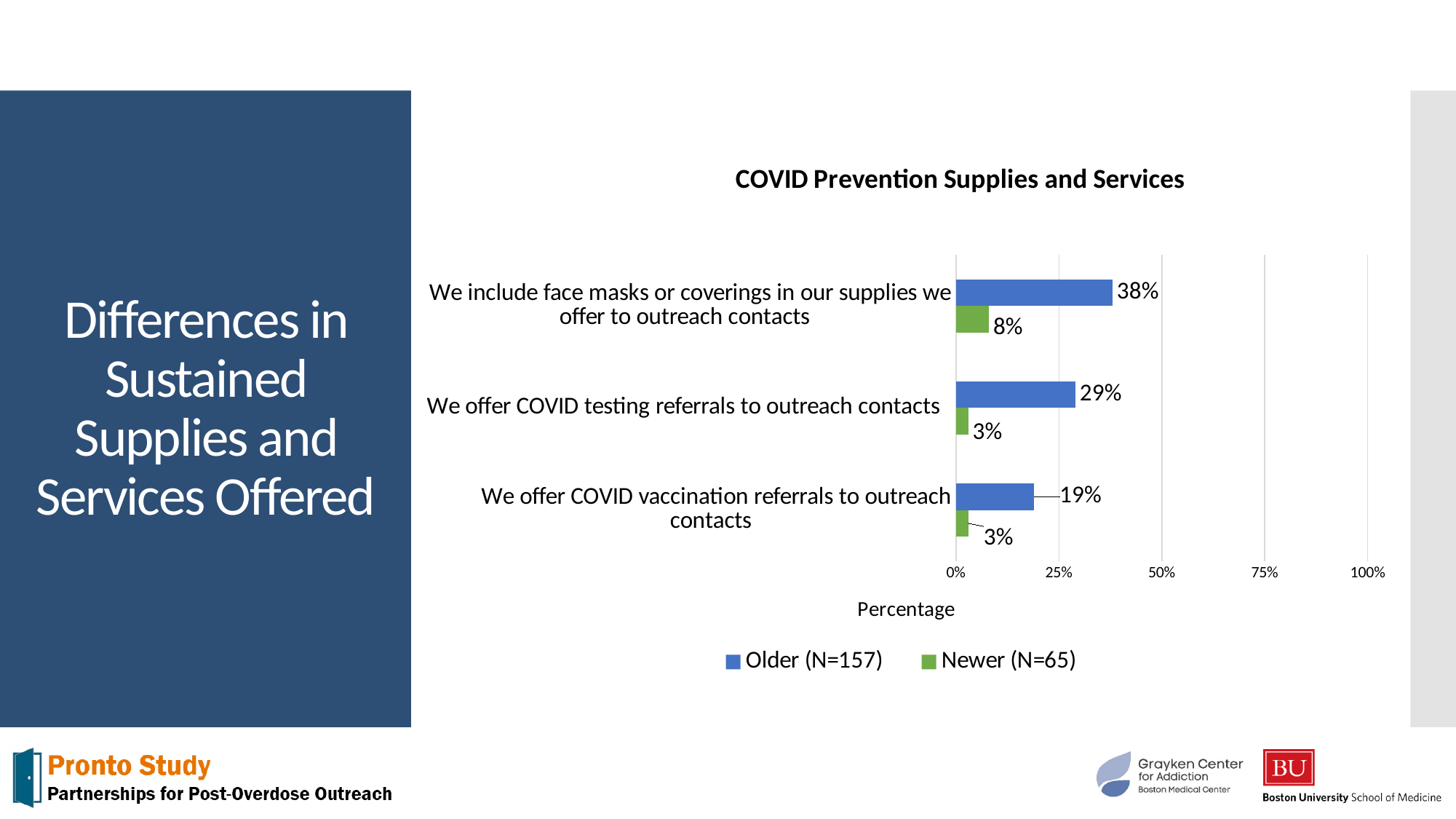

### Chart: COVID Prevention Supplies and Services

| Category | Newer (N=65) | Older (N=157) |
|---|---|---|
| We offer COVID vaccination referrals to outreach contacts   | 0.03 | 0.19 |
| We offer COVID testing referrals to outreach contacts   | 0.03 | 0.29 |
| We include face masks or coverings in our supplies we offer to outreach contacts   | 0.08 | 0.38 |
# Differences in Sustained Supplies and Services Offered